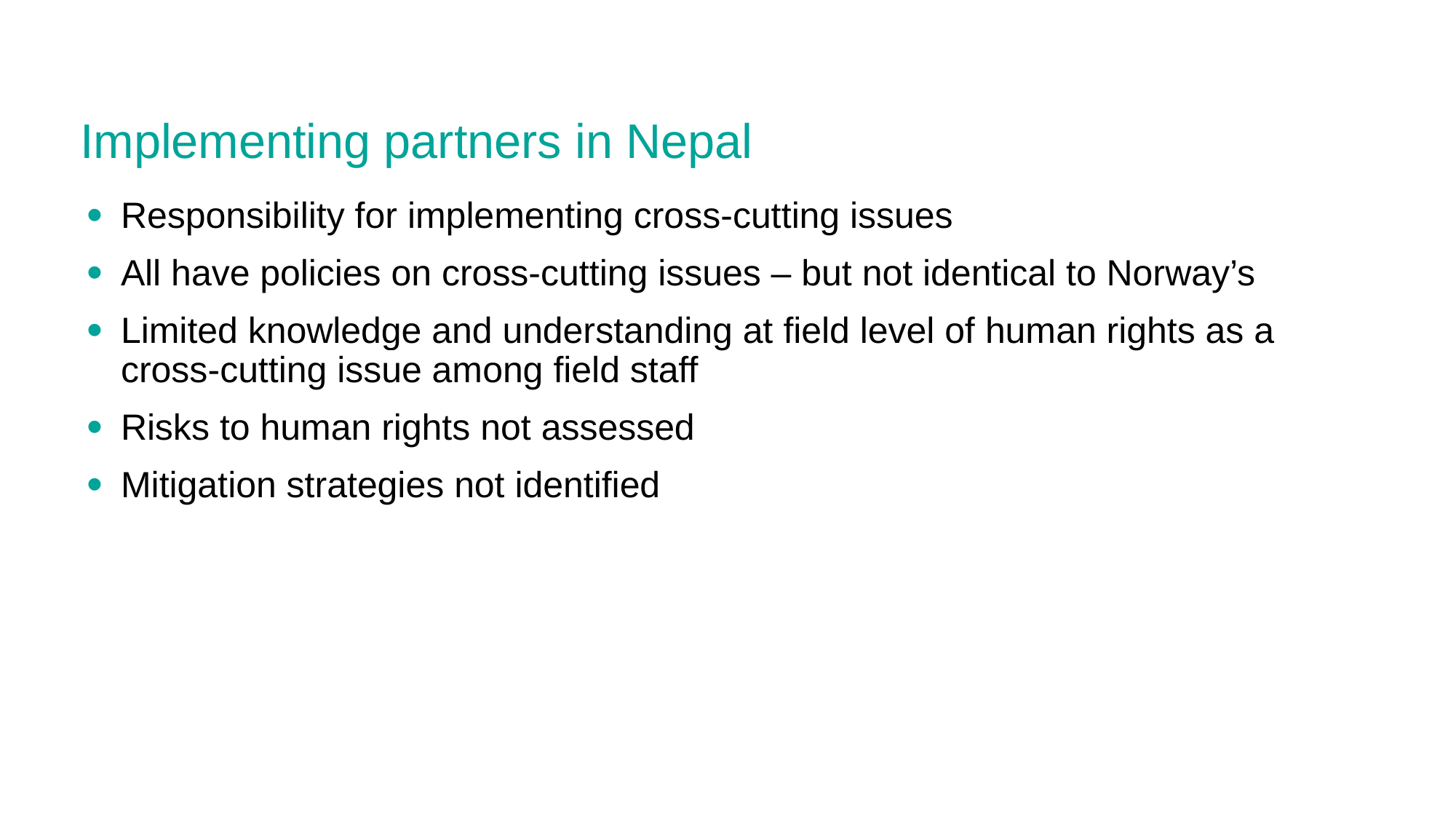

# Implementing partners in Nepal
Responsibility for implementing cross-cutting issues
All have policies on cross-cutting issues – but not identical to Norway’s
Limited knowledge and understanding at field level of human rights as a cross-cutting issue among field staff
Risks to human rights not assessed
Mitigation strategies not identified